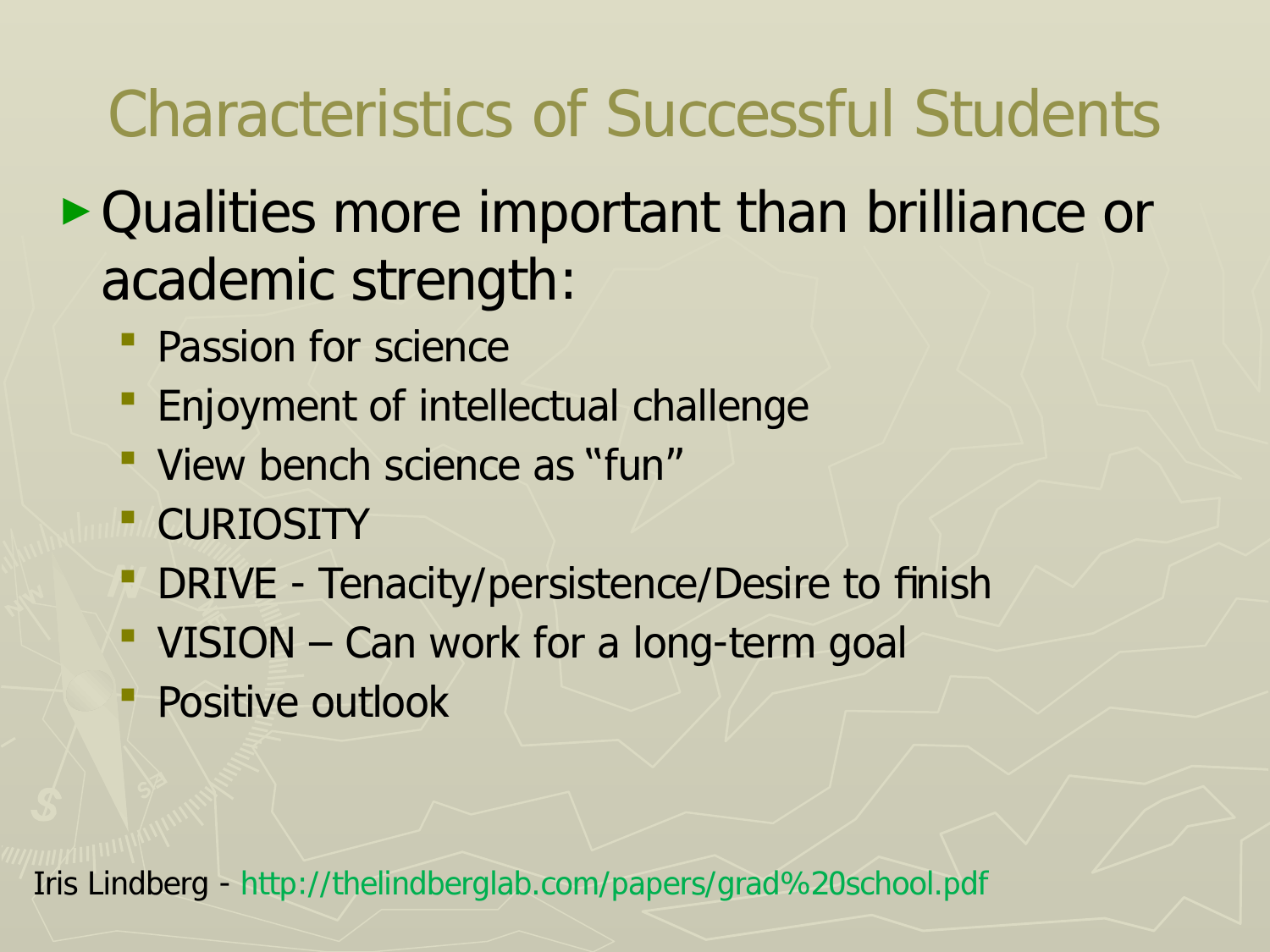

# Characteristics of Successful Students
Qualities more important than brilliance or academic strength:
Passion for science
Enjoyment of intellectual challenge
View bench science as “fun”
CURIOSITY
DRIVE - Tenacity/persistence/Desire to finish
VISION – Can work for a long-term goal
Positive outlook

Iris Lindberg - http://thelindberglab.com/papers/grad%20school.pdf